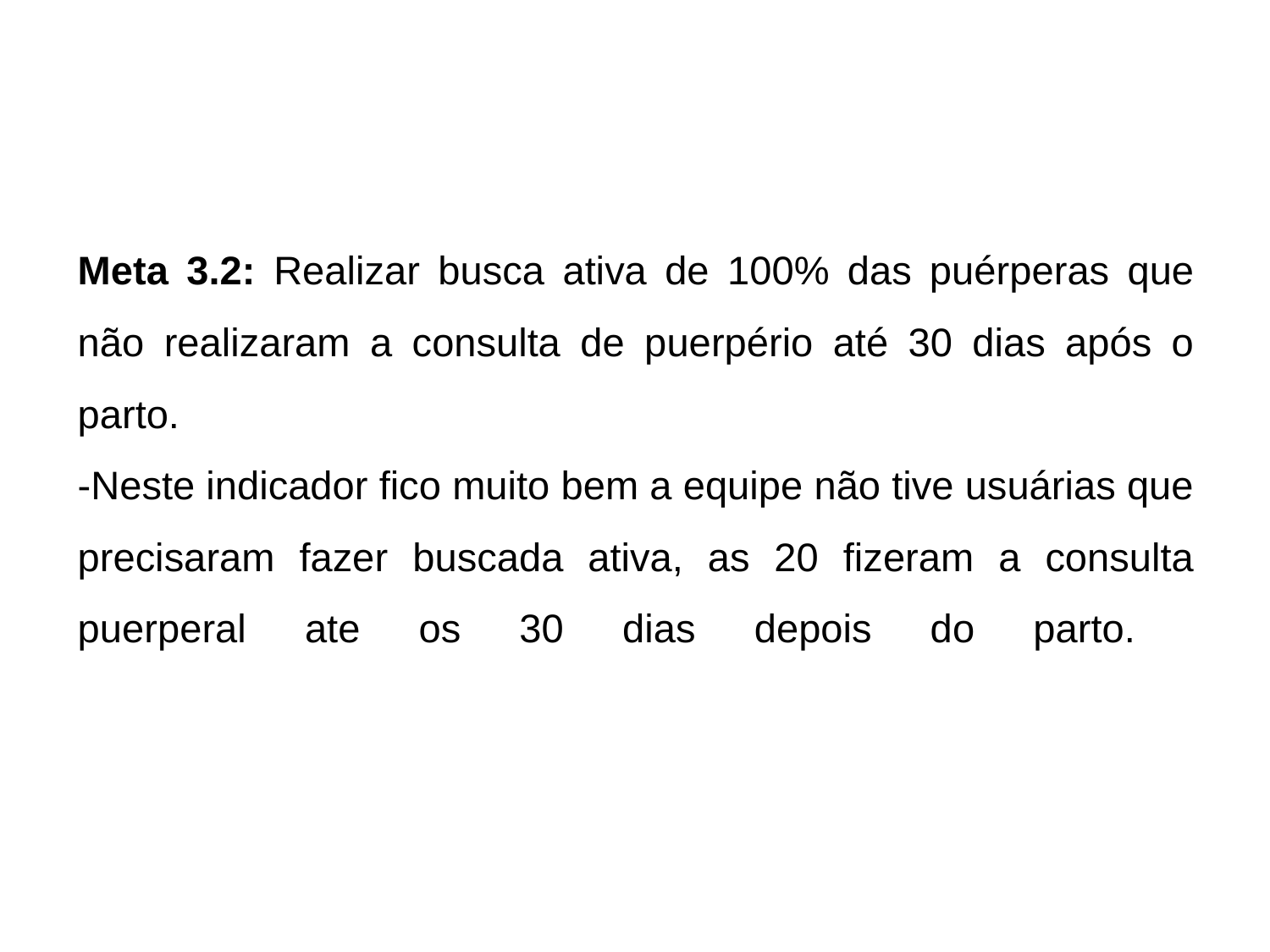

# Meta 3.2: Realizar busca ativa de 100% das puérperas que não realizaram a consulta de puerpério até 30 dias após o parto. -Neste indicador fico muito bem a equipe não tive usuárias que precisaram fazer buscada ativa, as 20 fizeram a consulta puerperal ate os 30 dias depois do parto.